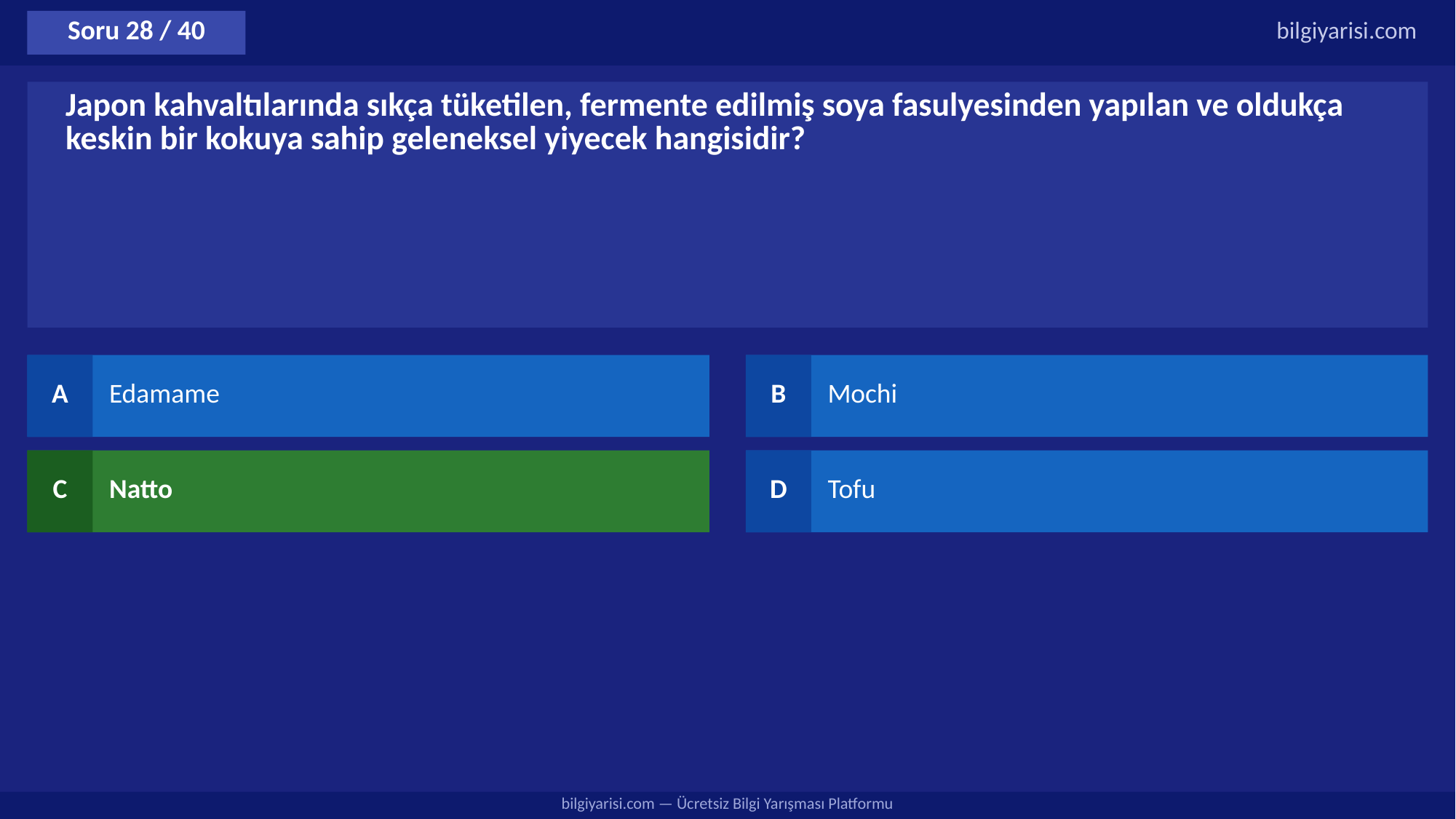

Soru 28 / 40
bilgiyarisi.com

Japon kahvaltılarında sıkça tüketilen, fermente edilmiş soya fasulyesinden yapılan ve oldukça keskin bir kokuya sahip geleneksel yiyecek hangisidir?

A
Edamame

B
Mochi

C
Natto

D
Tofu
bilgiyarisi.com — Ücretsiz Bilgi Yarışması Platformu